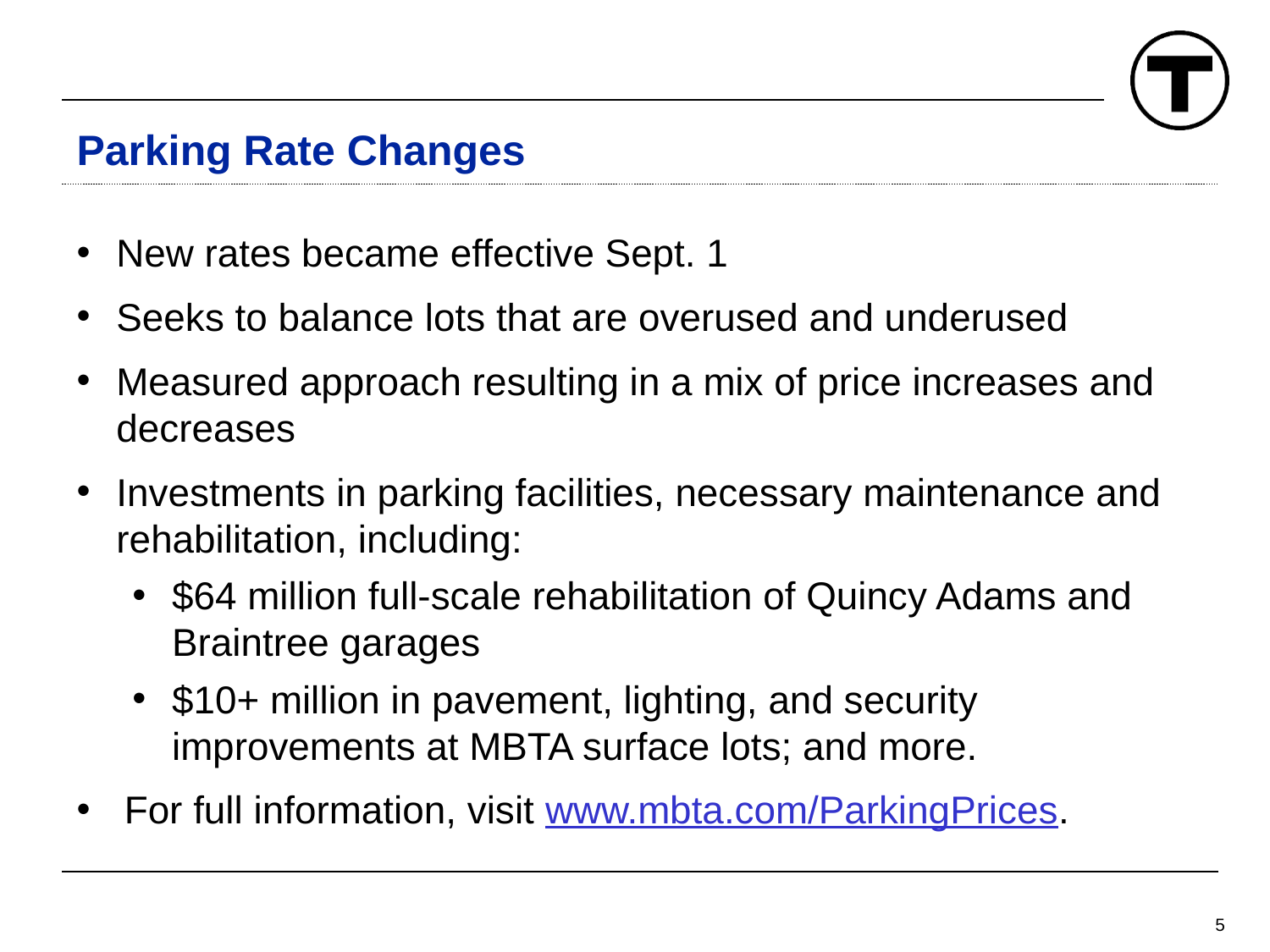

# Parking Rate Changes
New rates became effective Sept. 1
Seeks to balance lots that are overused and underused
Measured approach resulting in a mix of price increases and decreases
Investments in parking facilities, necessary maintenance and rehabilitation, including:
$64 million full-scale rehabilitation of Quincy Adams and Braintree garages
$10+ million in pavement, lighting, and security improvements at MBTA surface lots; and more.
For full information, visit www.mbta.com/ParkingPrices.